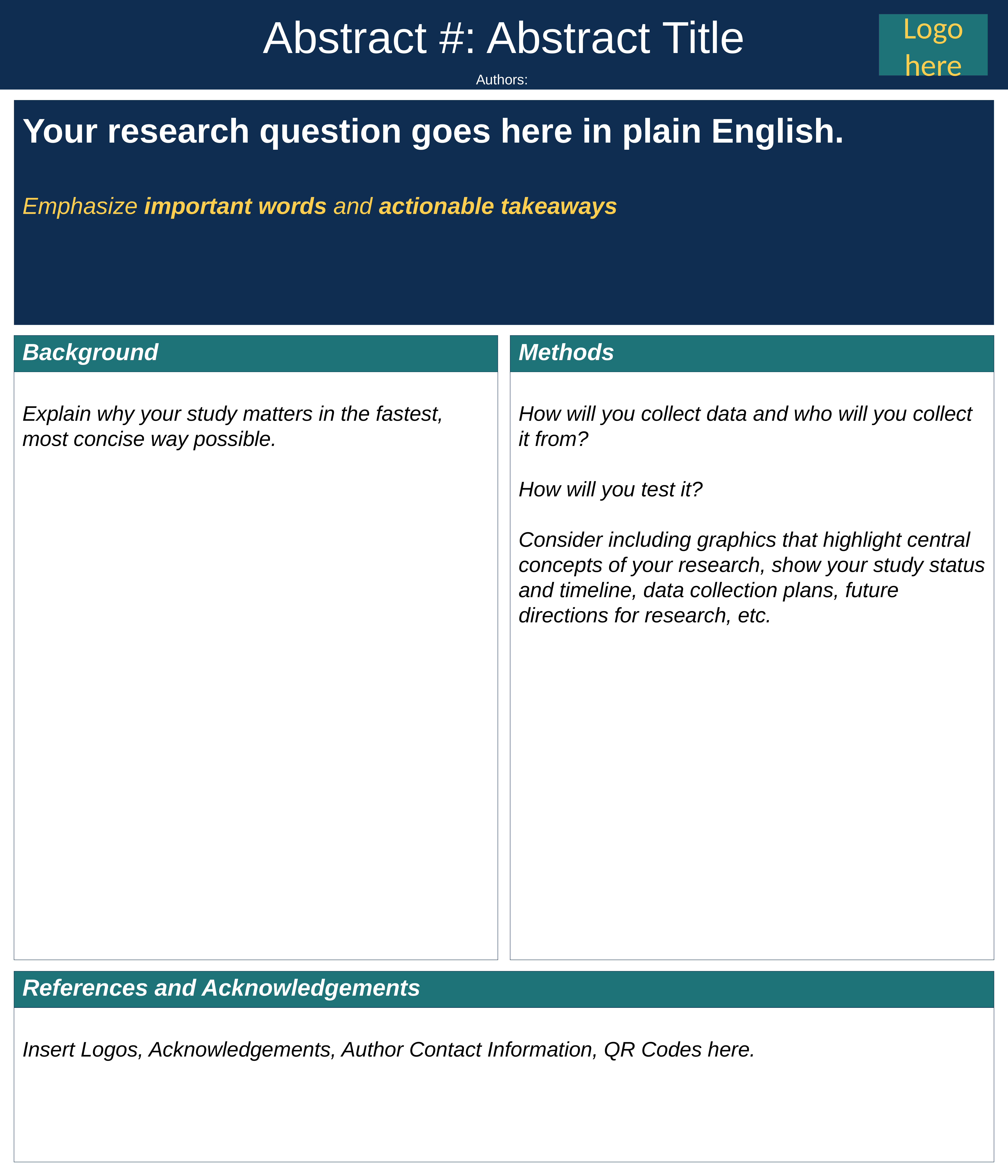

Abstract #: Abstract Title

Authors:
Logo here
Your research question goes here in plain English.

Emphasize important words and actionable takeaways
Background

Explain why your study matters in the fastest, most concise way possible.

Methods

How will you collect data and who will you collect it from?

How will you test it?

Consider including graphics that highlight central concepts of your research, show your study status and timeline, data collection plans, future directions for research, etc.

References and Acknowledgements

Insert Logos, Acknowledgements, Author Contact Information, QR Codes here.